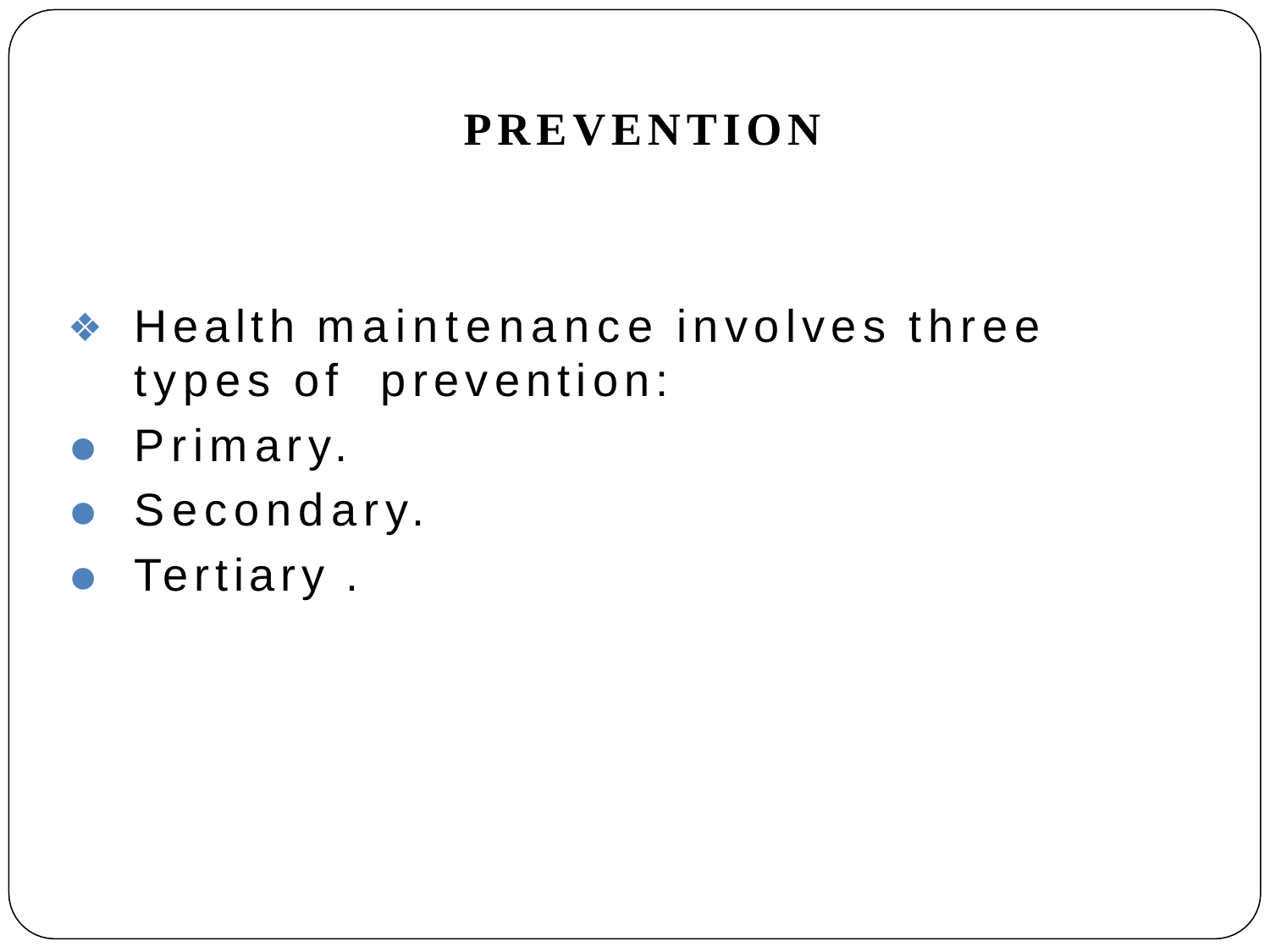

# PREVENTION
Health maintenance involves three types of  prevention:
Primary.
Secondary.
Tertiary .